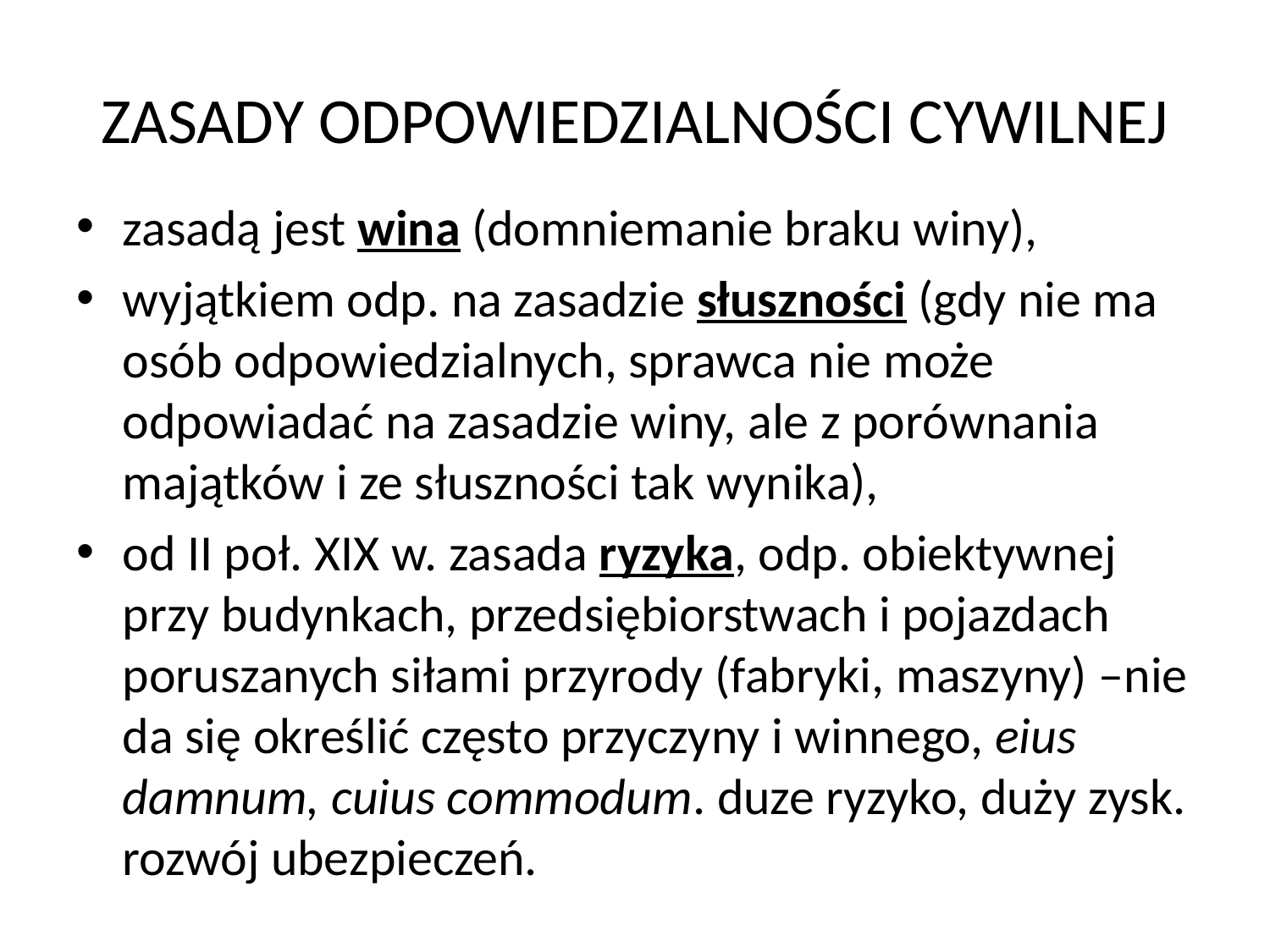

# ZASADY ODPOWIEDZIALNOŚCI CYWILNEJ
zasadą jest wina (domniemanie braku winy),
wyjątkiem odp. na zasadzie słuszności (gdy nie ma osób odpowiedzialnych, sprawca nie może odpowiadać na zasadzie winy, ale z porównania majątków i ze słuszności tak wynika),
od II poł. XIX w. zasada ryzyka, odp. obiektywnej przy budynkach, przedsiębiorstwach i pojazdach poruszanych siłami przyrody (fabryki, maszyny) –nie da się określić często przyczyny i winnego, eius damnum, cuius commodum. duze ryzyko, duży zysk. rozwój ubezpieczeń.